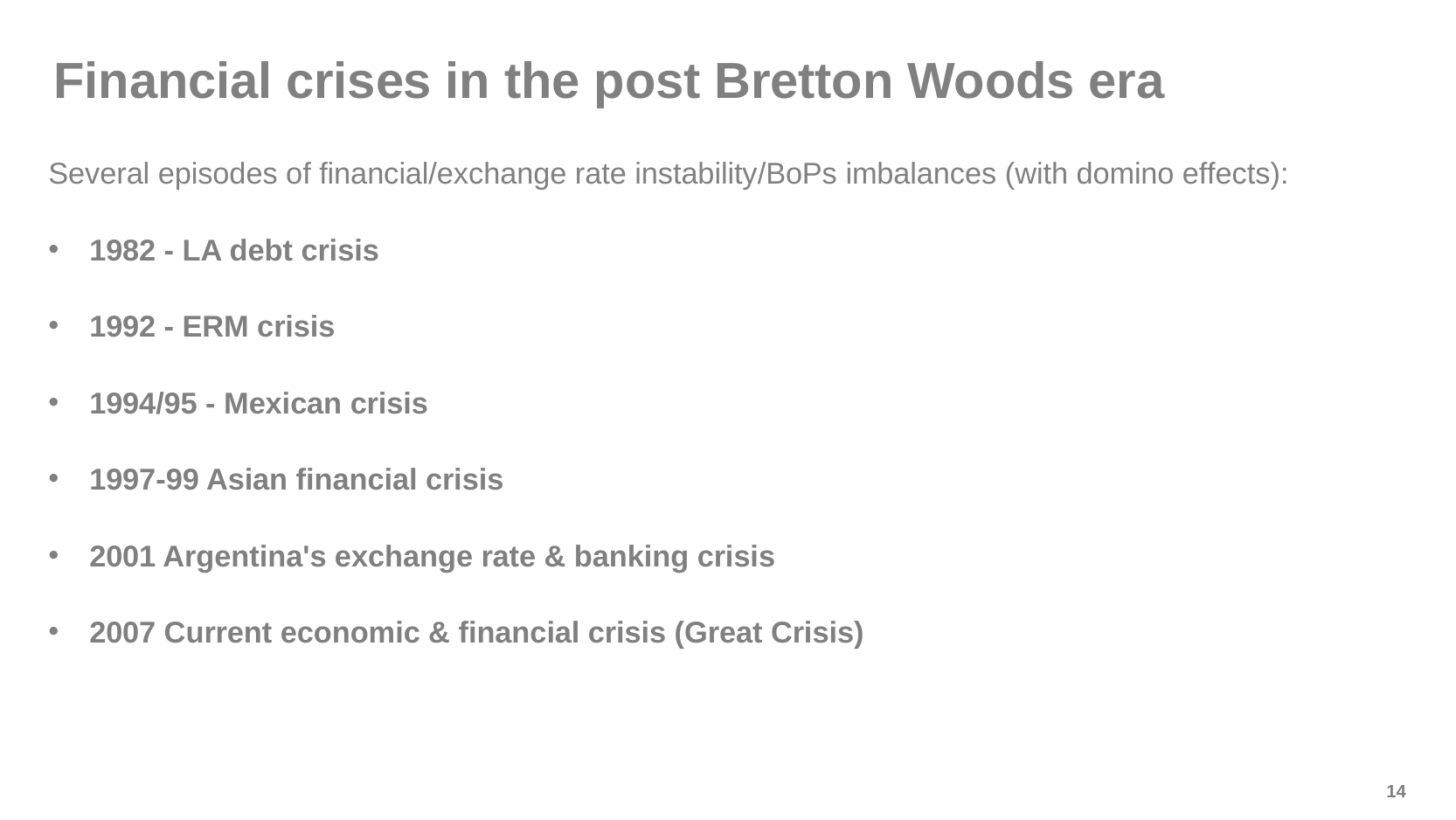

Financial crises in the post Bretton Woods era
Several episodes of financial/exchange rate instability/BoPs imbalances (with domino effects):
1982 - LA debt crisis
1992 - ERM crisis
1994/95 - Mexican crisis
1997-99 Asian financial crisis
2001 Argentina's exchange rate & banking crisis
2007 Current economic & financial crisis (Great Crisis)

14